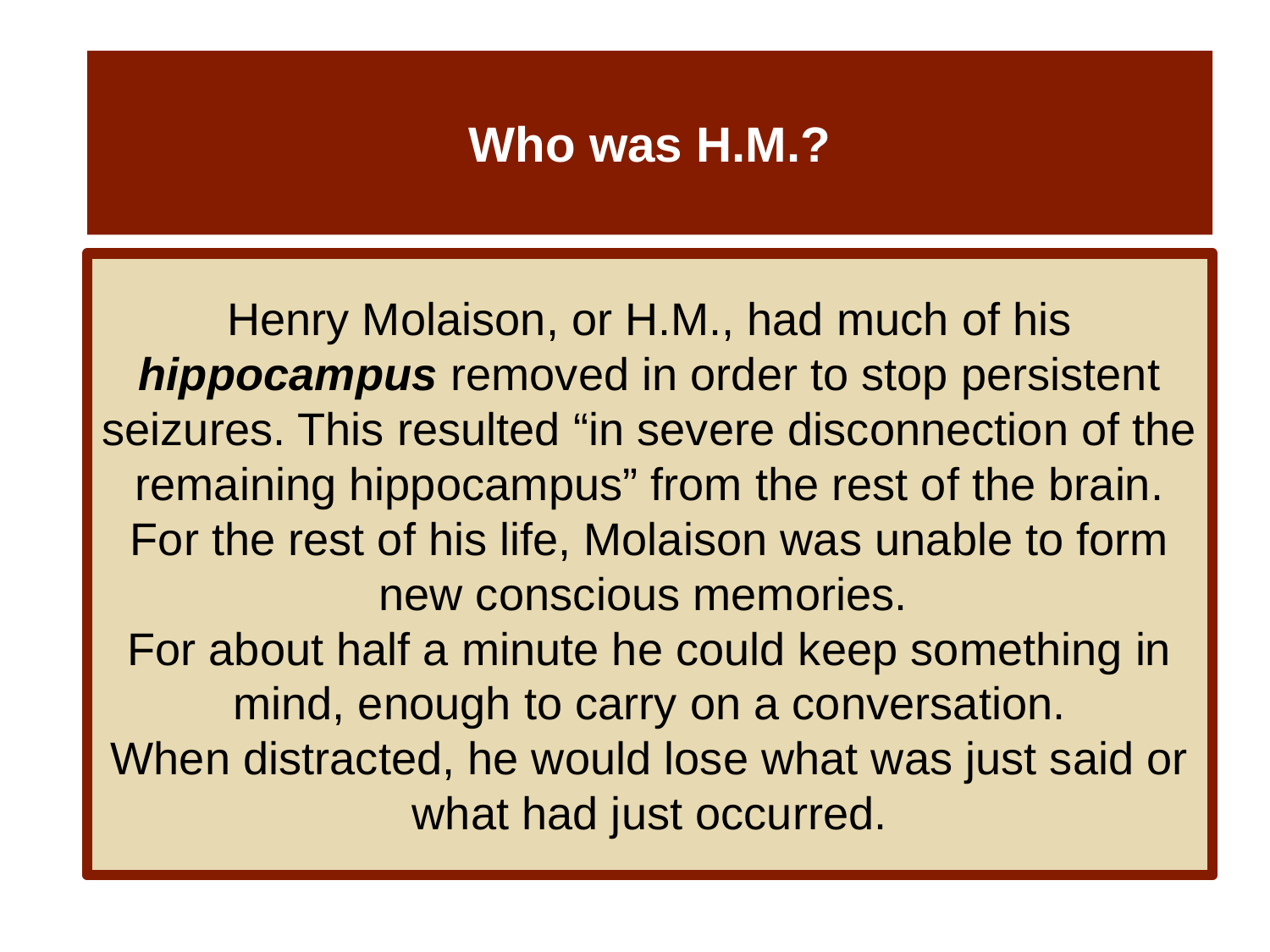

# Who was H.M.?
Henry Molaison, or H.M., had much of his hippocampus removed in order to stop persistent seizures. This resulted “in severe disconnection of the remaining hippocampus” from the rest of the brain.
For the rest of his life, Molaison was unable to form new conscious memories.
For about half a minute he could keep something in mind, enough to carry on a conversation.
When distracted, he would lose what was just said or what had just occurred.